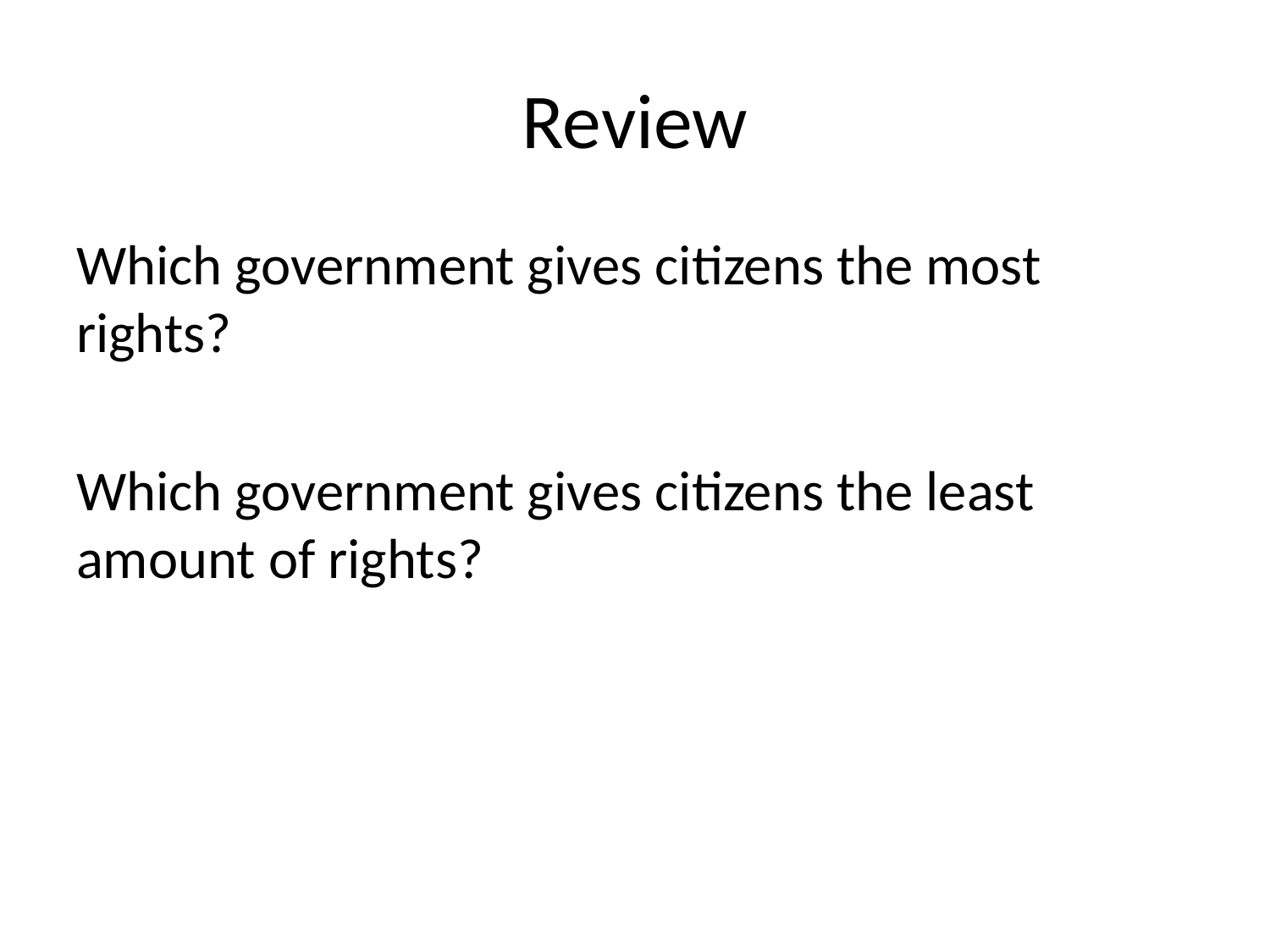

# Review
Which government gives citizens the most rights?

Which government gives citizens the least amount of rights?